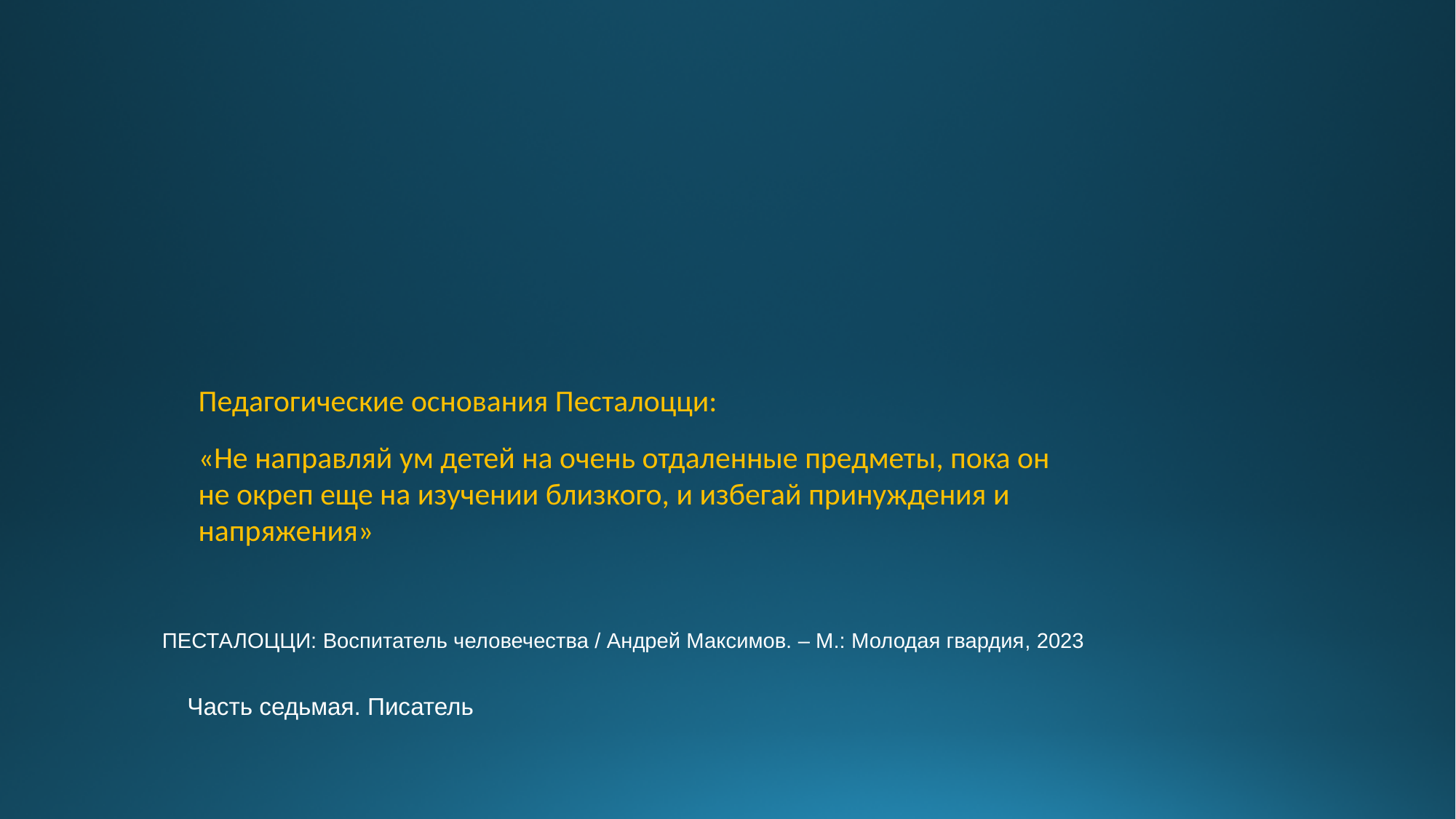

Педагогические основания Песталоцци:
«Не направляй ум детей на очень отдаленные предметы, пока он не окреп еще на изучении близкого, и избегай принуждения и напряжения»
ПЕСТАЛОЦЦИ: Воспитатель человечества / Андрей Максимов. – М.: Молодая гвардия, 2023
Часть седьмая. Писатель